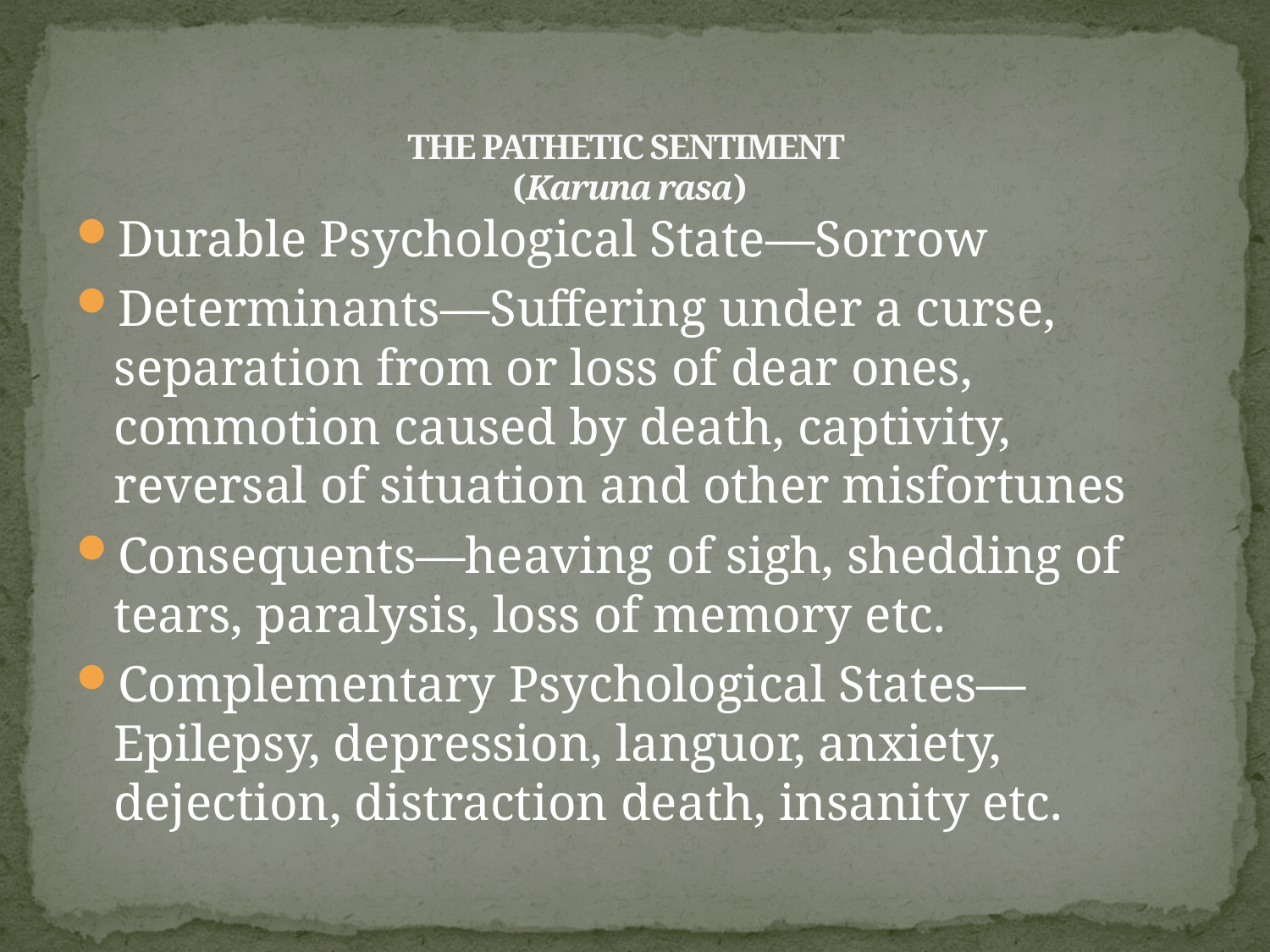

# THE PATHETIC SENTIMENT (Karuna rasa)
Durable Psychological State—Sorrow
Determinants—Suffering under a curse, separation from or loss of dear ones, commotion caused by death, captivity, reversal of situation and other misfortunes
Consequents—heaving of sigh, shedding of tears, paralysis, loss of memory etc.
Complementary Psychological States—Epilepsy, depression, languor, anxiety, dejection, distraction death, insanity etc.